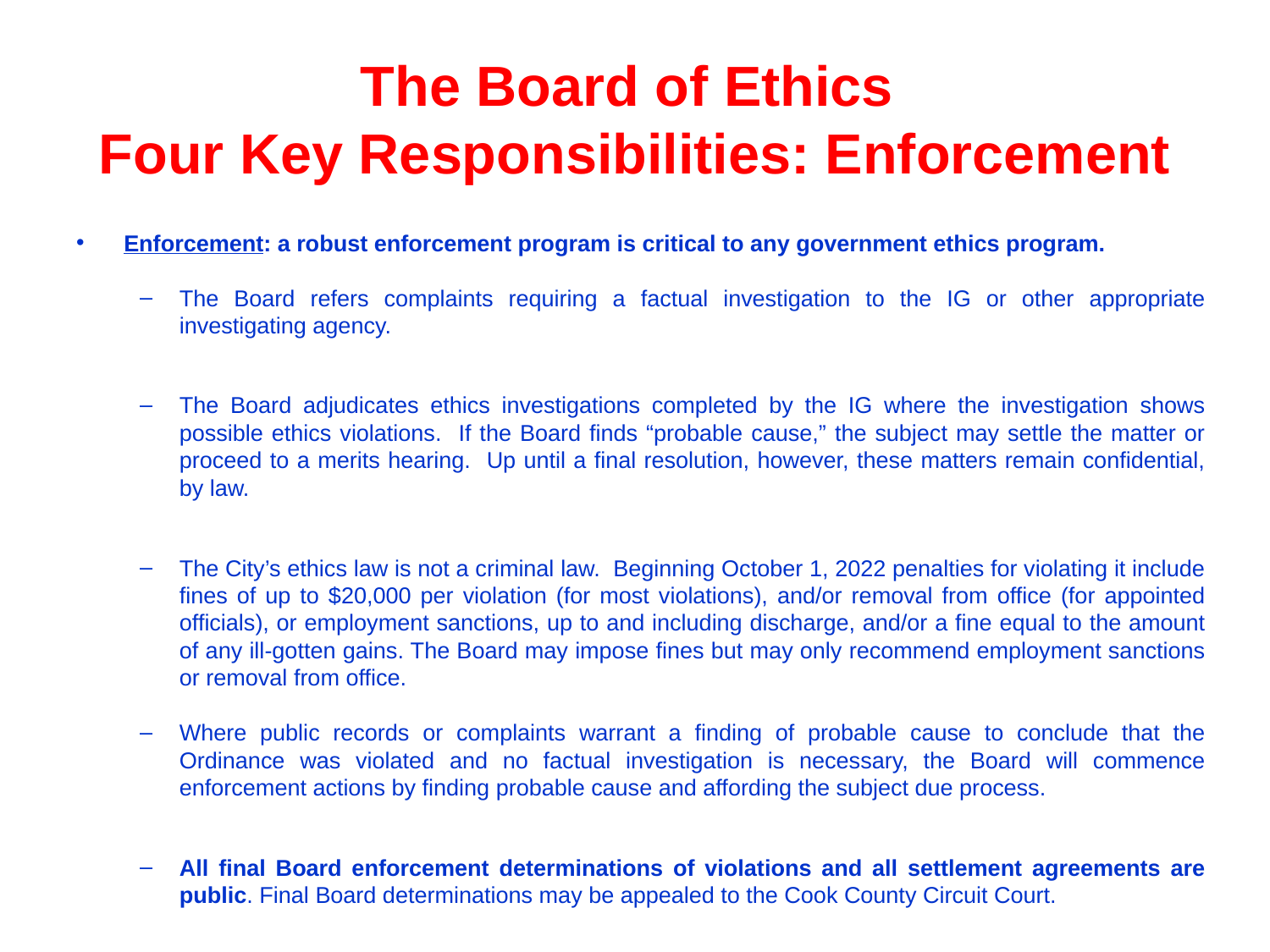

# The Board of Ethics Four Key Responsibilities: Enforcement
Enforcement: a robust enforcement program is critical to any government ethics program.

The Board refers complaints requiring a factual investigation to the IG or other appropriate investigating agency.

The Board adjudicates ethics investigations completed by the IG where the investigation shows possible ethics violations.  If the Board finds “probable cause,” the subject may settle the matter or proceed to a merits hearing.  Up until a final resolution, however, these matters remain confidential, by law.

The City’s ethics law is not a criminal law.  Beginning October 1, 2022 penalties for violating it include fines of up to $20,000 per violation (for most violations), and/or removal from office (for appointed officials), or employment sanctions, up to and including discharge, and/or a fine equal to the amount of any ill-gotten gains. The Board may impose fines but may only recommend employment sanctions or removal from office.

Where public records or complaints warrant a finding of probable cause to conclude that the Ordinance was violated and no factual investigation is necessary, the Board will commence enforcement actions by finding probable cause and affording the subject due process.

All final Board enforcement determinations of violations and all settlement agreements are public. Final Board determinations may be appealed to the Cook County Circuit Court.